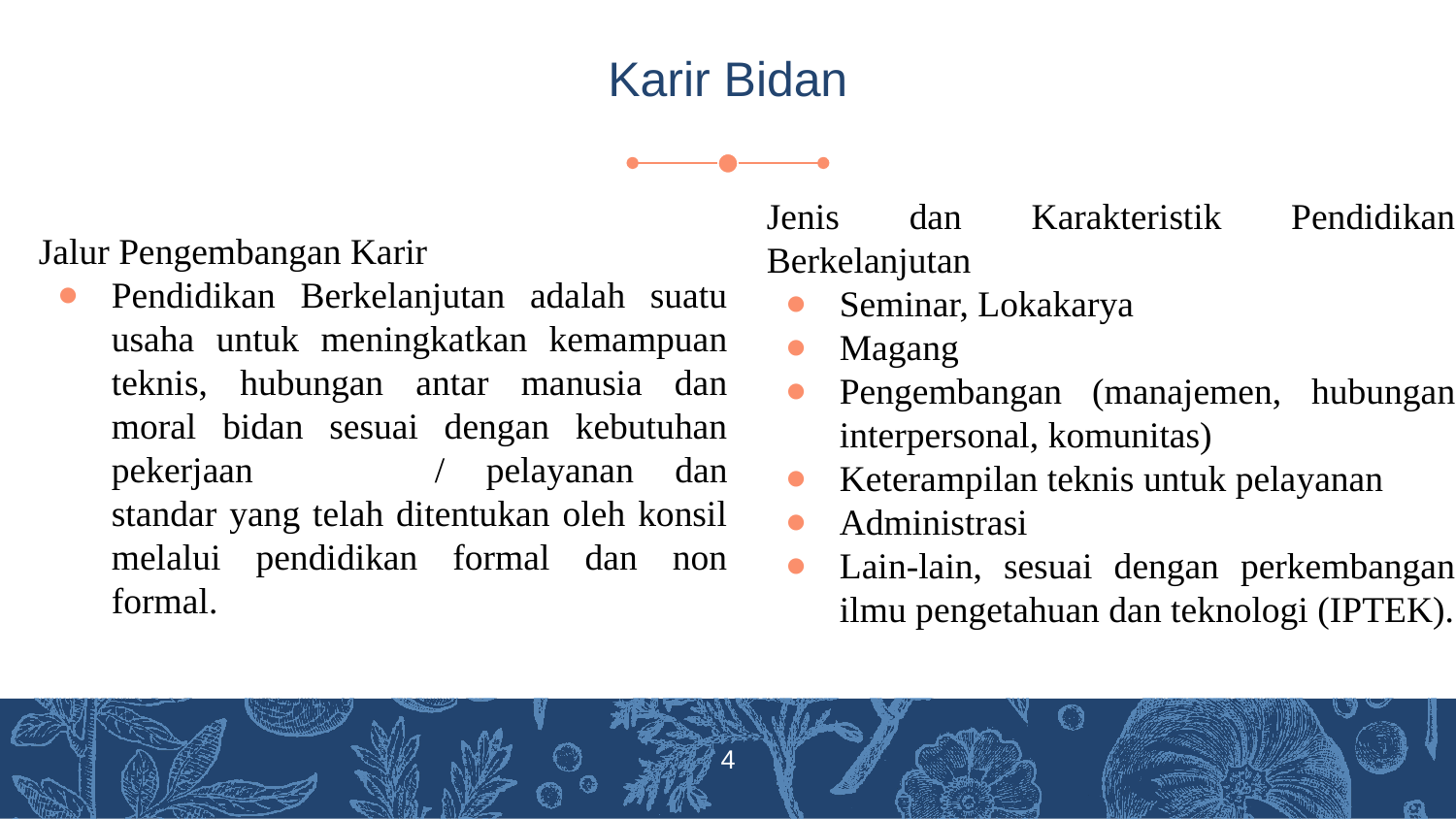

# Karir Bidan
Jenis dan Karakteristik Pendidikan Berkelanjutan
Seminar, Lokakarya
Magang
Pengembangan (manajemen, hubungan interpersonal, komunitas)
Keterampilan teknis untuk pelayanan
Administrasi
Lain-lain, sesuai dengan perkembangan ilmu pengetahuan dan teknologi (IPTEK).

Jalur Pengembangan Karir
Pendidikan Berkelanjutan adalah suatu usaha untuk meningkatkan kemampuan teknis, hubungan antar manusia dan moral bidan sesuai dengan kebutuhan pekerjaan 	/ pelayanan dan standar yang telah ditentukan oleh konsil melalui pendidikan formal dan non formal.

4